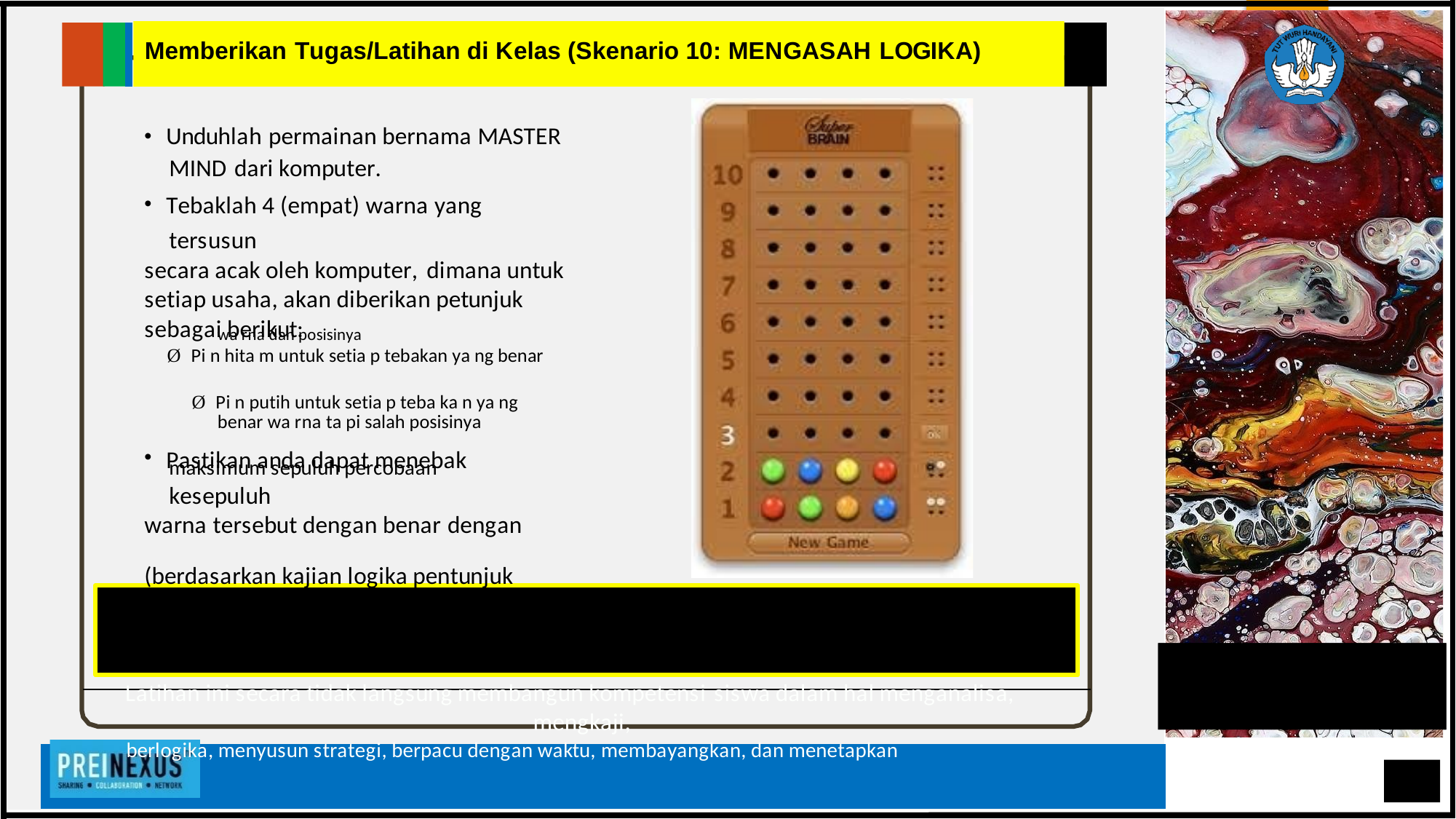

Memberikan Tugas/Latihan di Kelas (Skenario 10: MENGASAH LOGIKA)
•  Unduhlah permainan bernama MASTER
MIND dari komputer.
•  Tebaklah 4 (empat) warna yang tersusun
secara acak oleh komputer, dimana untuk
setiap usaha, akan diberikan petunjuk
sebagai berikut:
Ø  Pi n hita m untuk setia p tebakan ya ng benar
Ø  Pi n putih untuk setia p teba ka n ya ng benar wa rna ta pi salah posisinya
•  Pastikan anda dapat menebak kesepuluh
warna tersebut dengan benar dengan
(berdasarkan kajian logika pentunjuk sebelumnya).
Latihan ini secara tidak langsung membangun kompetensi siswa dalam hal menganalisa, mengkaji,
berlogika, menyusun strategi, berpacu dengan waktu, membayangkan, dan menetapkan
Rajawali Fight-X’34

wa rna dan posisinya
maksimum sepuluh percobaan